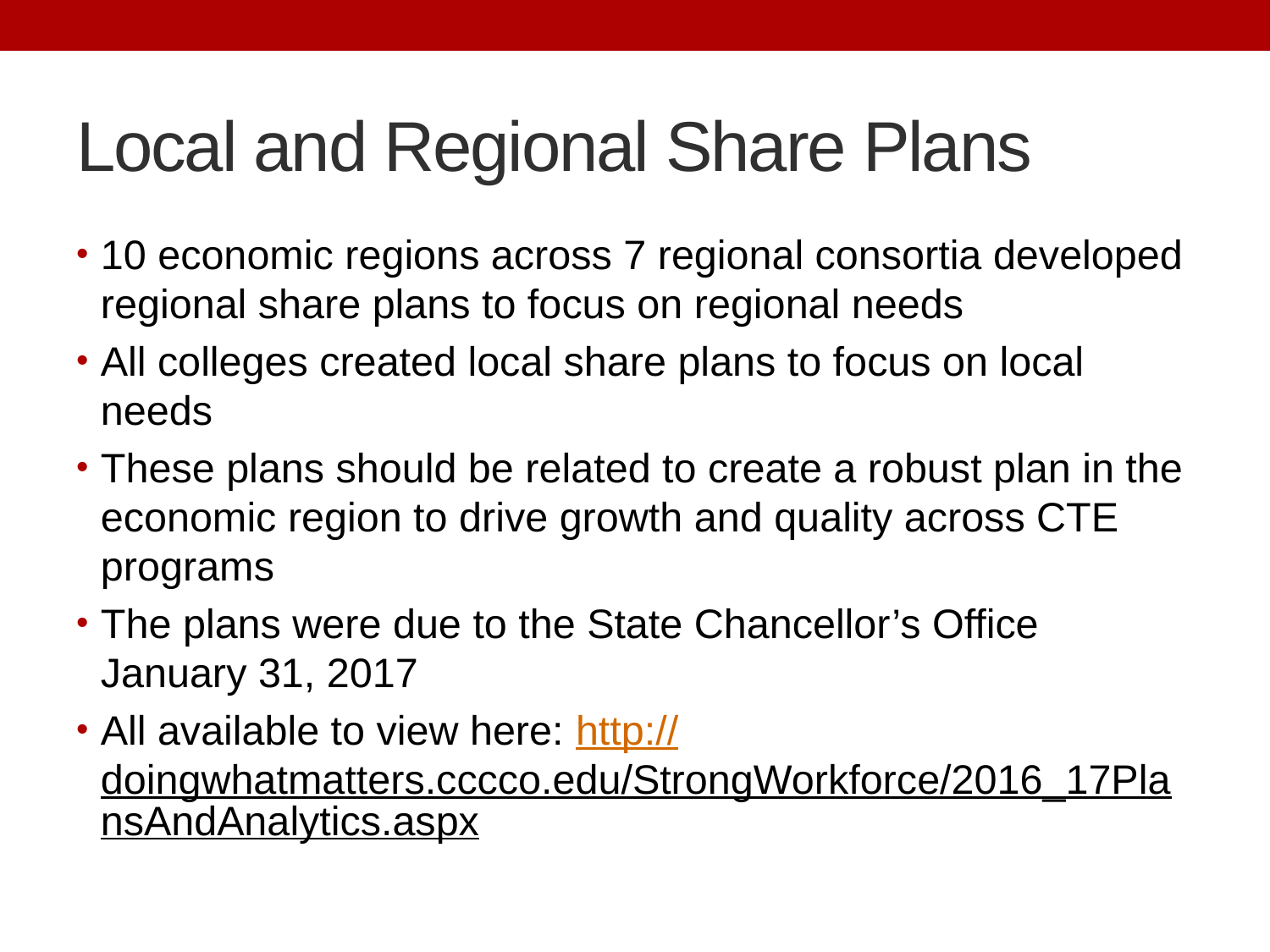

# Local and Regional Share Plans
10 economic regions across 7 regional consortia developed regional share plans to focus on regional needs
All colleges created local share plans to focus on local needs
These plans should be related to create a robust plan in the economic region to drive growth and quality across CTE programs
The plans were due to the State Chancellor’s Office January 31, 2017
All available to view here: http://doingwhatmatters.cccco.edu/StrongWorkforce/2016_17PlansAndAnalytics.aspx